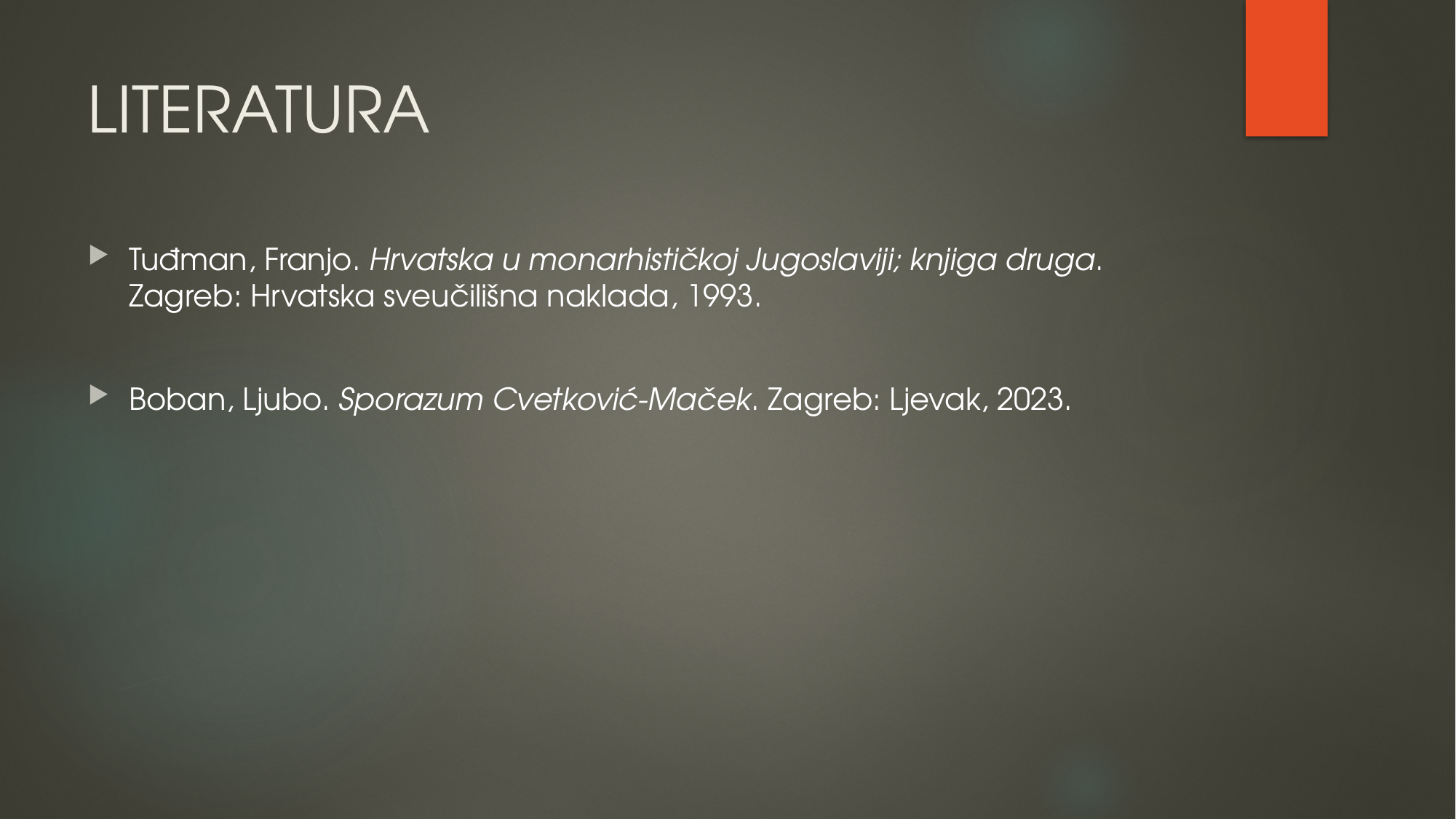

# LITERATURA
Tuđman, Franjo. Hrvatska u monarhističkoj Jugoslaviji; knjiga druga. Zagreb: Hrvatska sveučilišna naklada, 1993.

Boban, Ljubo. Sporazum Cvetković-Maček. Zagreb: Ljevak, 2023.